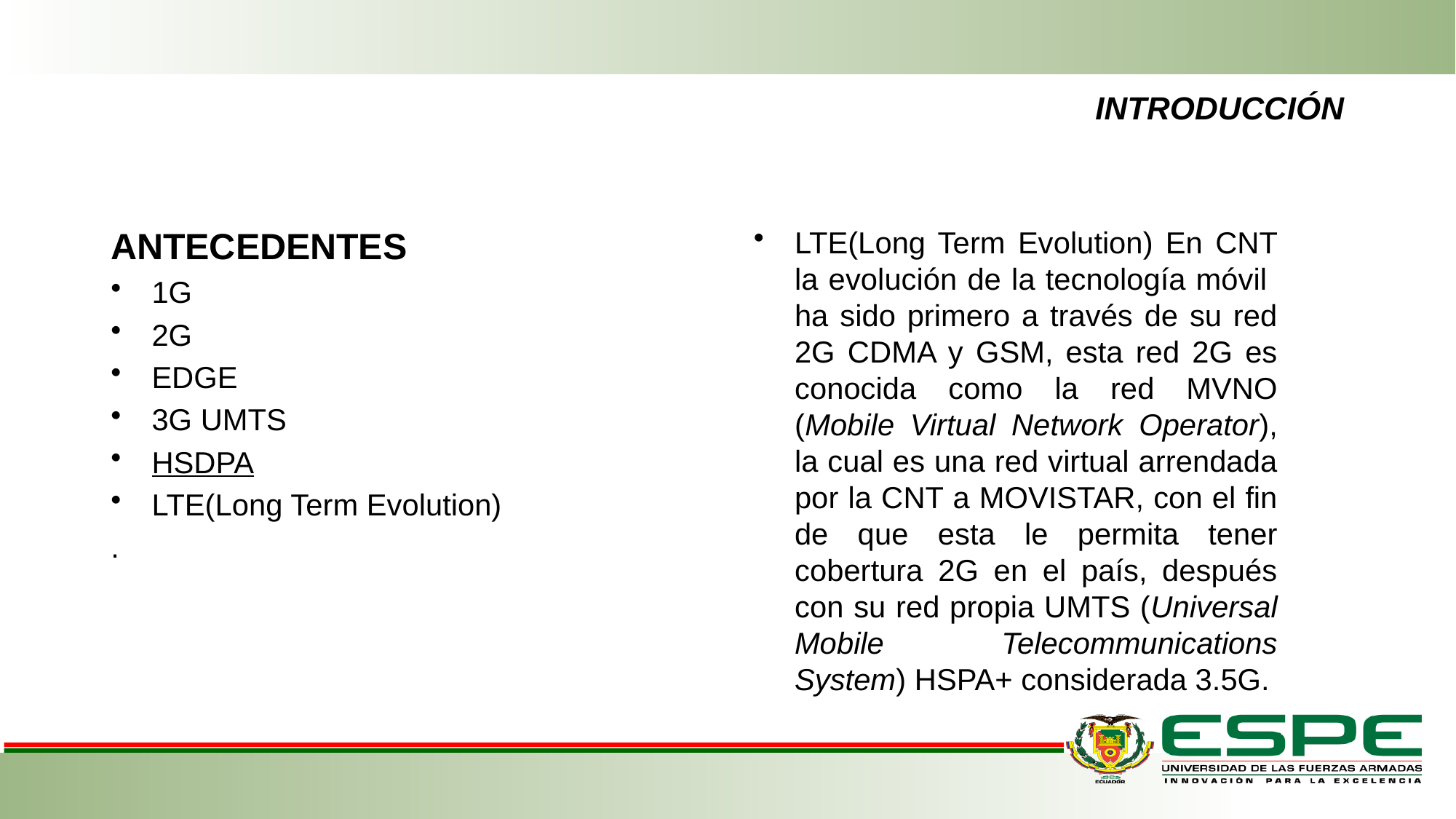

# INTRODUCCIÓN
ANTECEDENTES
1G
2G
EDGE
3G UMTS
HSDPA
LTE(Long Term Evolution)
.
LTE(Long Term Evolution) En CNT la evolución de la tecnología móvil  ha sido primero a través de su red 2G CDMA y GSM, esta red 2G es conocida como la red MVNO (Mobile Virtual Network Operator), la cual es una red virtual arrendada por la CNT a MOVISTAR, con el fin de que esta le permita tener cobertura 2G en el país, después con su red propia UMTS (Universal Mobile Telecommunications System) HSPA+ considerada 3.5G.